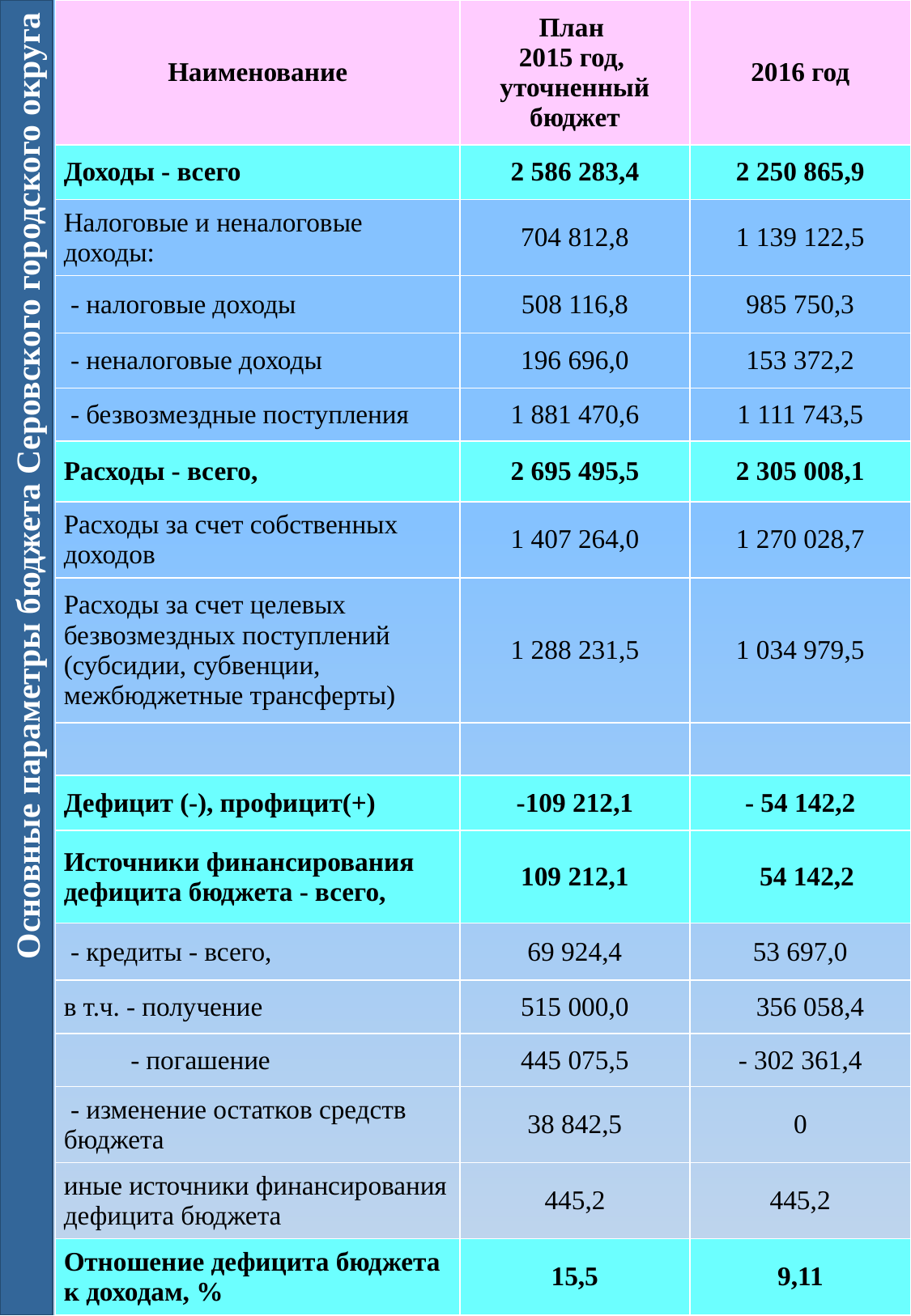

| Наименование | План 2015 год, уточненный бюджет | 2016 год |
| --- | --- | --- |
| Доходы - всего | 2 586 283,4 | 2 250 865,9 |
| Налоговые и неналоговые доходы: | 704 812,8 | 1 139 122,5 |
| - налоговые доходы | 508 116,8 | 985 750,3 |
| - неналоговые доходы | 196 696,0 | 153 372,2 |
| - безвозмездные поступления | 1 881 470,6 | 1 111 743,5 |
| Расходы - всего, | 2 695 495,5 | 2 305 008,1 |
| Расходы за счет собственных доходов | 1 407 264,0 | 1 270 028,7 |
| Расходы за счет целевых безвозмездных поступлений (субсидии, субвенции, межбюджетные трансферты) | 1 288 231,5 | 1 034 979,5 |
|  |  |  |
| Дефицит (-), профицит(+) | -109 212,1 | - 54 142,2 |
| Источники финансирования дефицита бюджета - всего, | 109 212,1 | 54 142,2 |
| - кредиты - всего, | 69 924,4 | 53 697,0 |
| в т.ч. - получение | 515 000,0 | 356 058,4 |
| - погашение | 445 075,5 | - 302 361,4 |
| - изменение остатков средств бюджета | 38 842,5 | 0 |
| иные источники финансирования дефицита бюджета | 445,2 | 445,2 |
| Отношение дефицита бюджета к доходам, % | 15,5 | 9,11 |
# Основные параметры бюджета Серовского городского округа